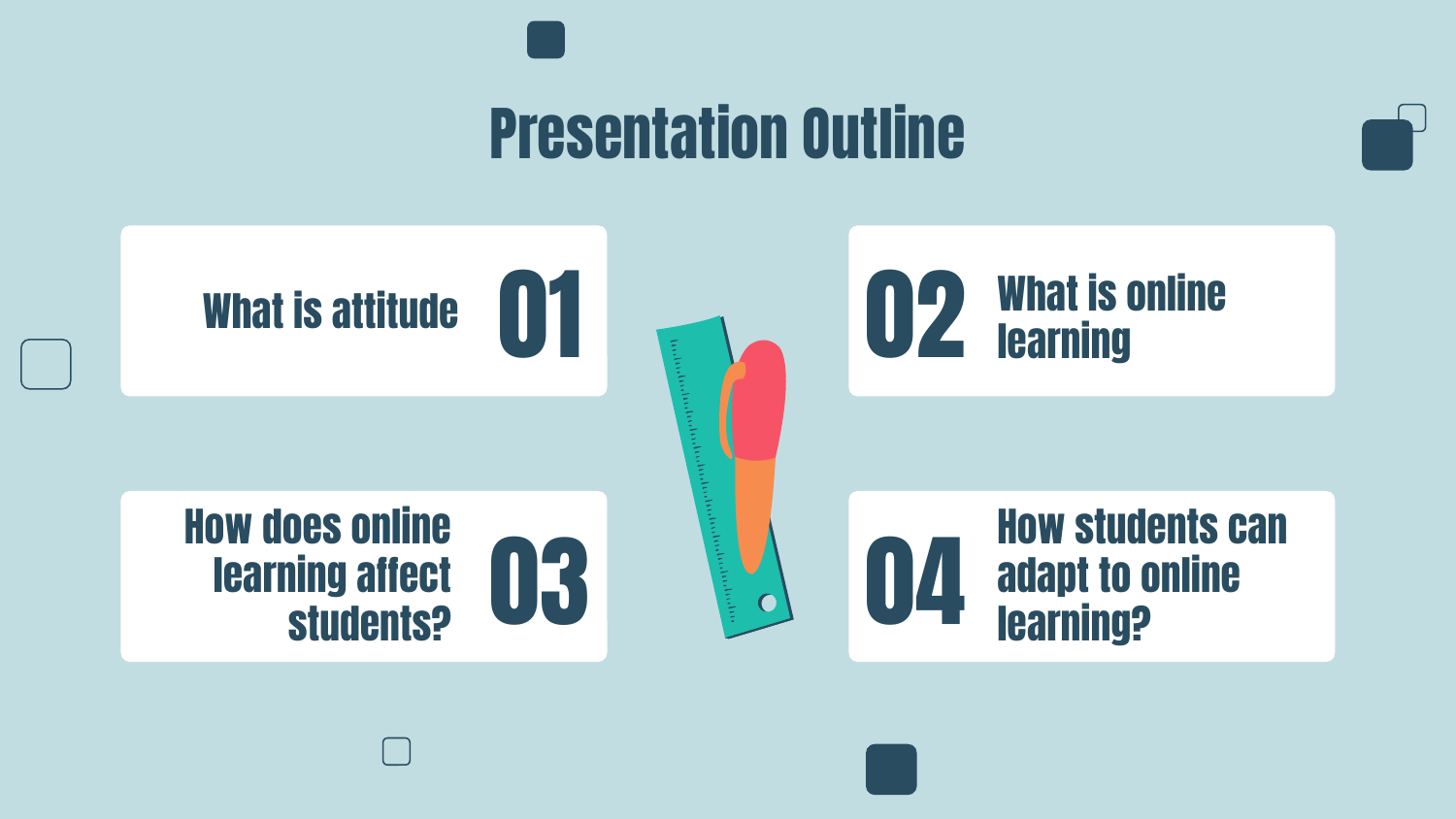

# Presentation Outline
01
02
What is online learning
What is attitude

How does online learning affect students?
How students can adapt to online learning?
03
04